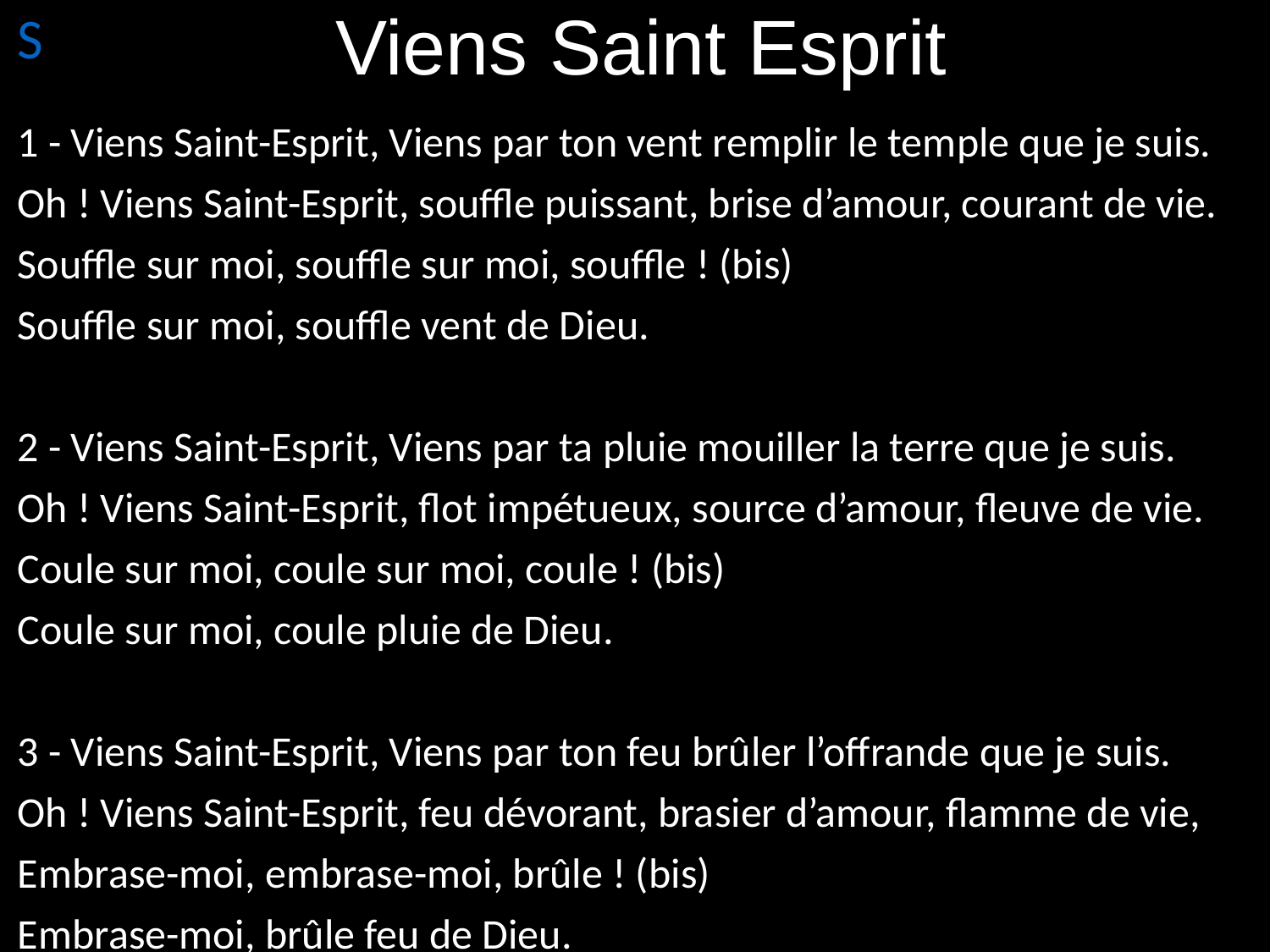

# Viens Saint Esprit
S
1 - Viens Saint-Esprit, Viens par ton vent remplir le temple que je suis.
Oh ! Viens Saint-Esprit, souffle puissant, brise d’amour, courant de vie.
Souffle sur moi, souffle sur moi, souffle ! (bis)
Souffle sur moi, souffle vent de Dieu.

2 - Viens Saint-Esprit, Viens par ta pluie mouiller la terre que je suis.
Oh ! Viens Saint-Esprit, flot impétueux, source d’amour, fleuve de vie.
Coule sur moi, coule sur moi, coule ! (bis)
Coule sur moi, coule pluie de Dieu.

3 - Viens Saint-Esprit, Viens par ton feu brûler l’offrande que je suis.
Oh ! Viens Saint-Esprit, feu dévorant, brasier d’amour, flamme de vie,
Embrase-moi, embrase-moi, brûle ! (bis)
Embrase-moi, brûle feu de Dieu.